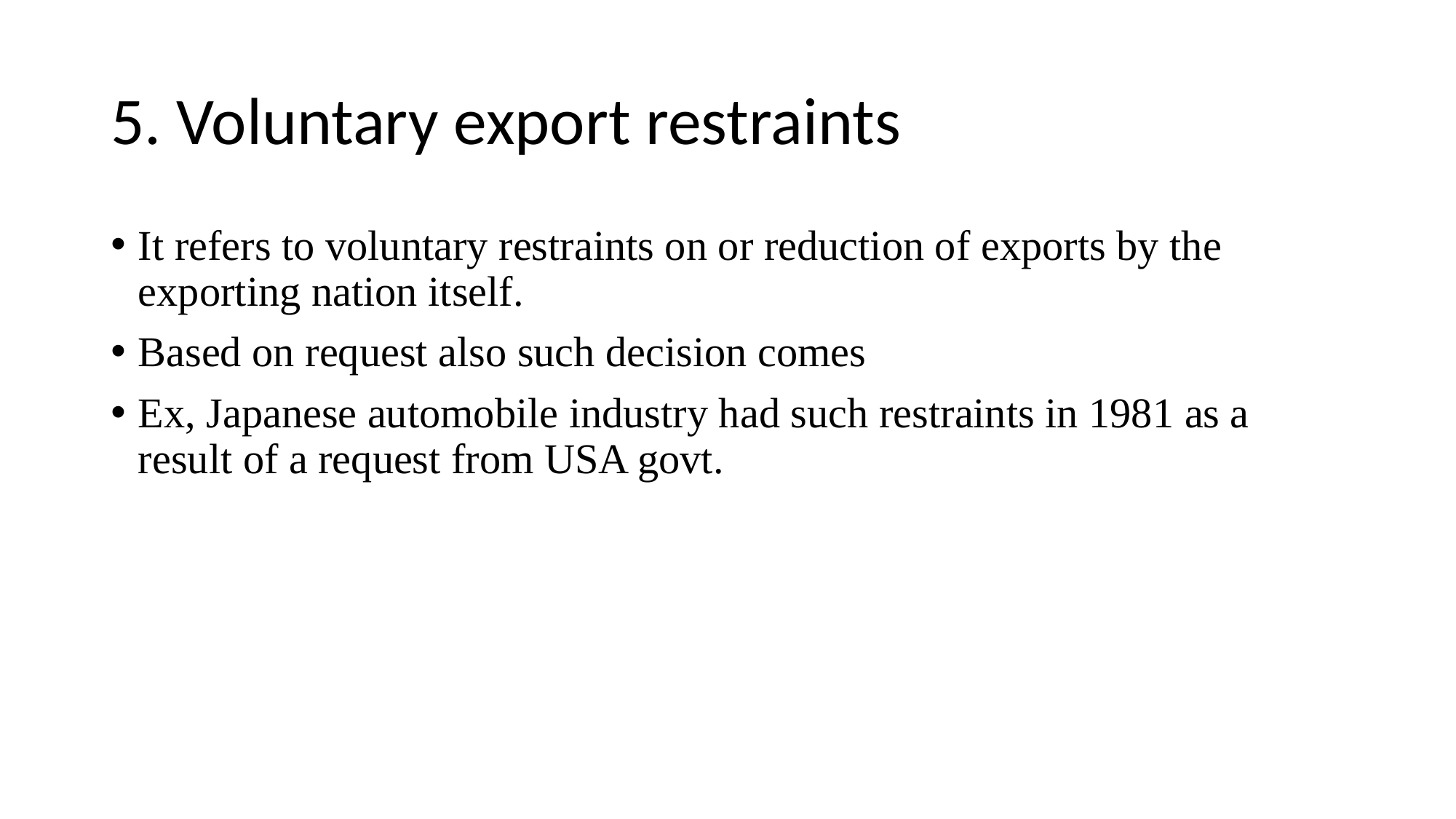

# 5. Voluntary export restraints
It refers to voluntary restraints on or reduction of exports by the exporting nation itself.
Based on request also such decision comes
Ex, Japanese automobile industry had such restraints in 1981 as a result of a request from USA govt.